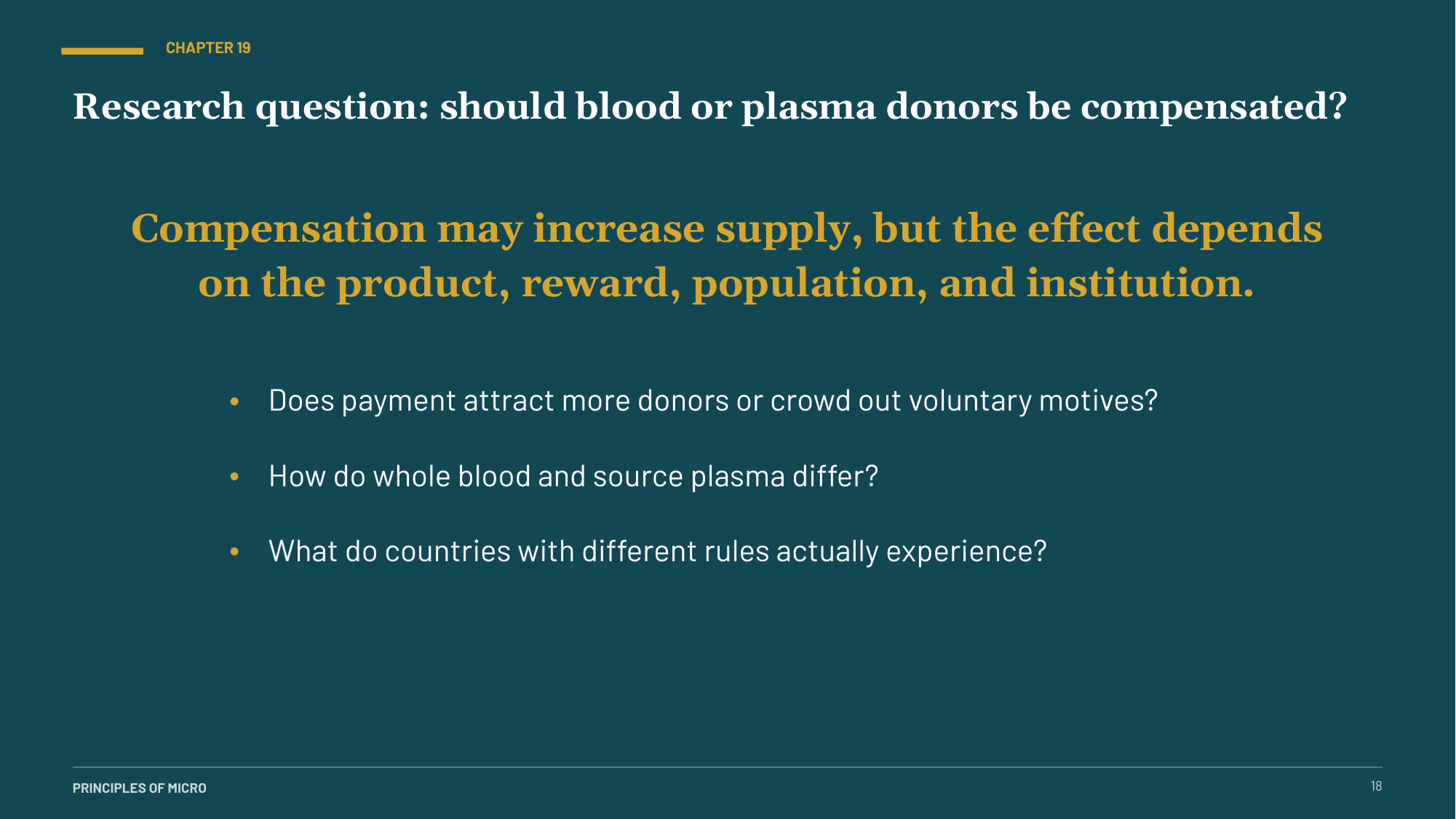

CHAPTER 19

Research question: should blood or plasma donors be compensated?
Compensation may increase supply, but the effect depends on the product, reward, population, and institution.
•
Does payment attract more donors or crowd out voluntary motives?
•
How do whole blood and source plasma differ?
•
What do countries with different rules actually experience?

18
PRINCIPLES OF MICRO